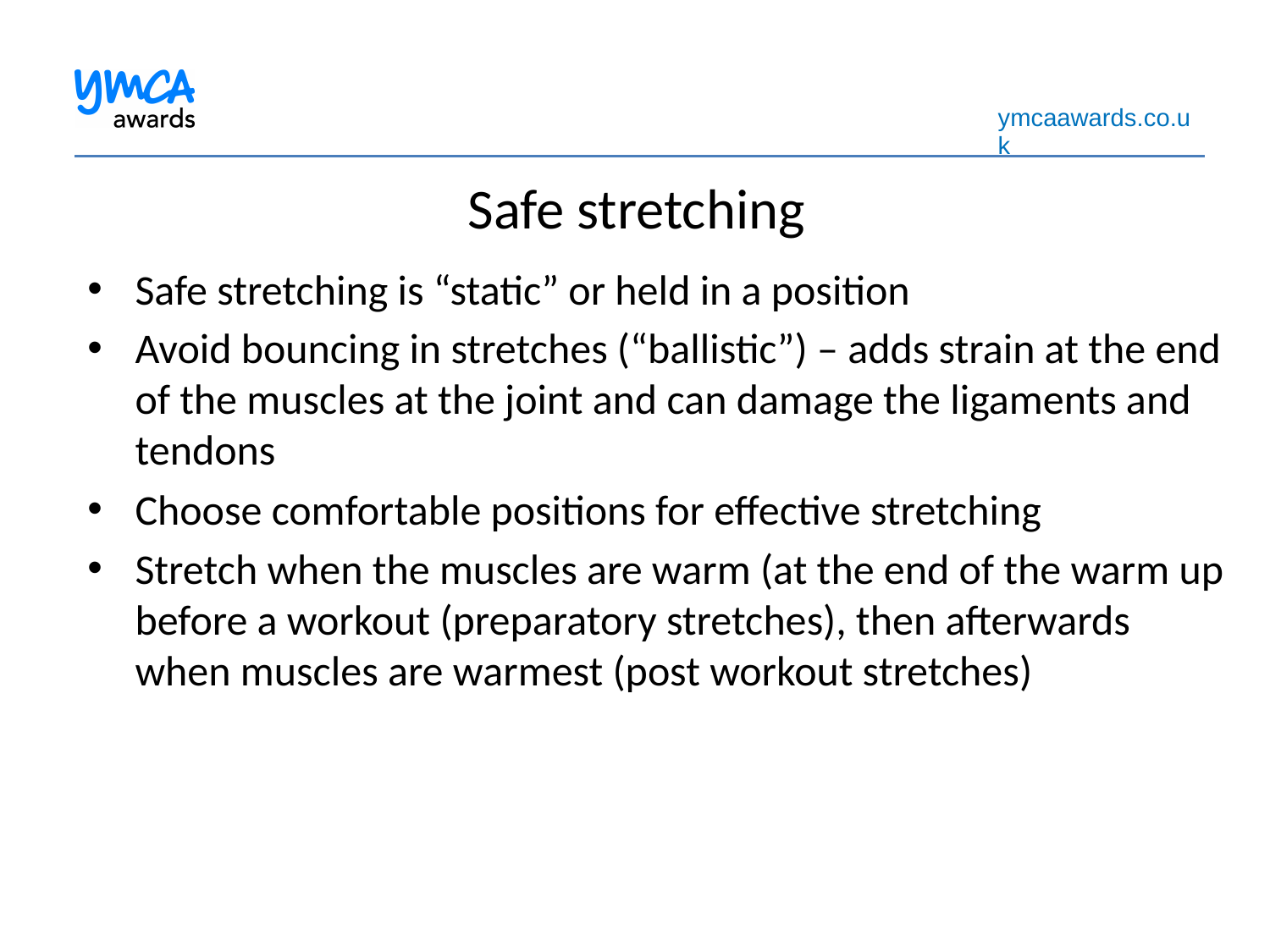

# Safe stretching
Safe stretching is “static” or held in a position
Avoid bouncing in stretches (“ballistic”) – adds strain at the end of the muscles at the joint and can damage the ligaments and tendons
Choose comfortable positions for effective stretching
Stretch when the muscles are warm (at the end of the warm up before a workout (preparatory stretches), then afterwards when muscles are warmest (post workout stretches)